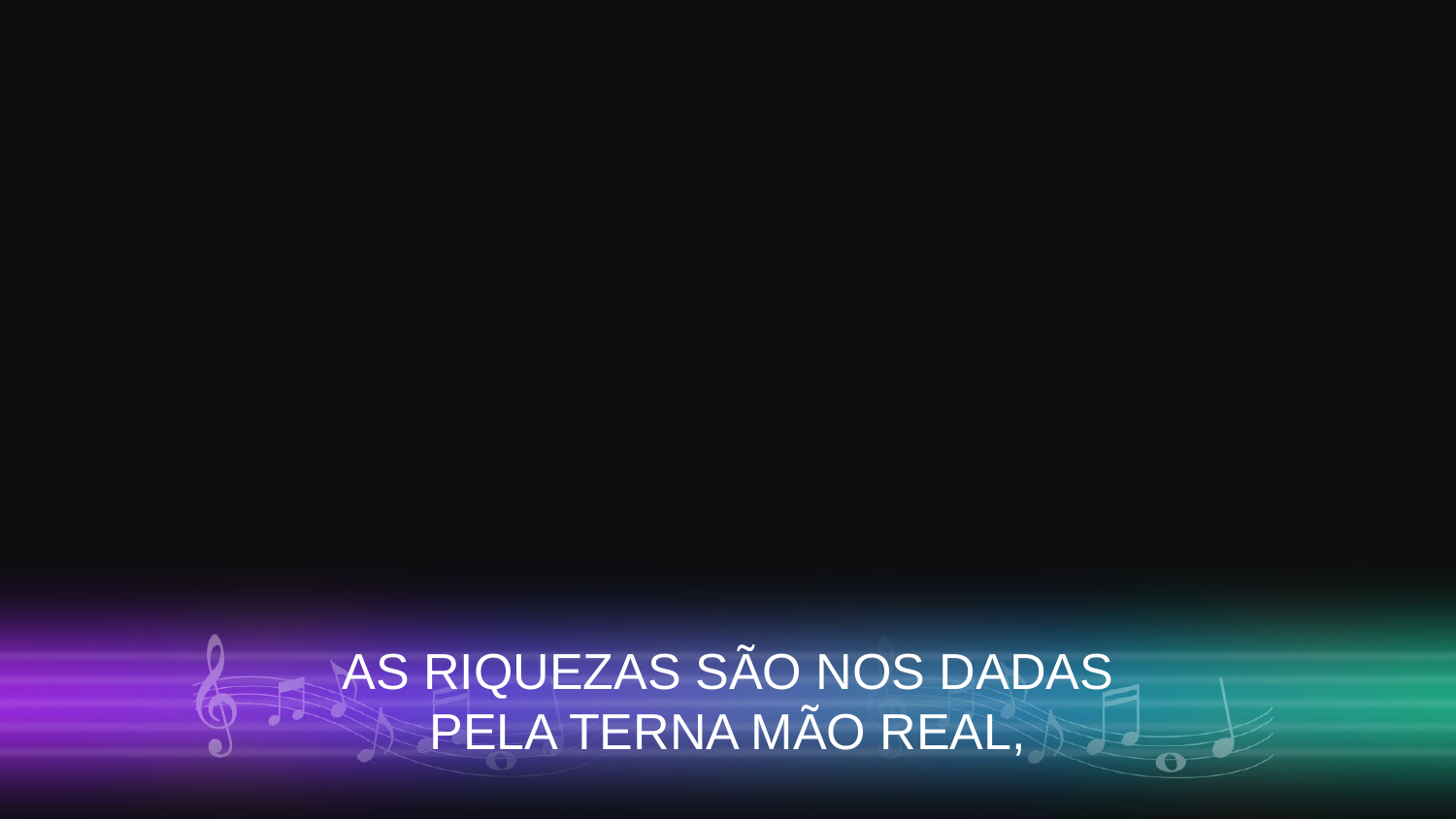

AS RIQUEZAS SÃO NOS DADAS
PELA TERNA MÃO REAL,